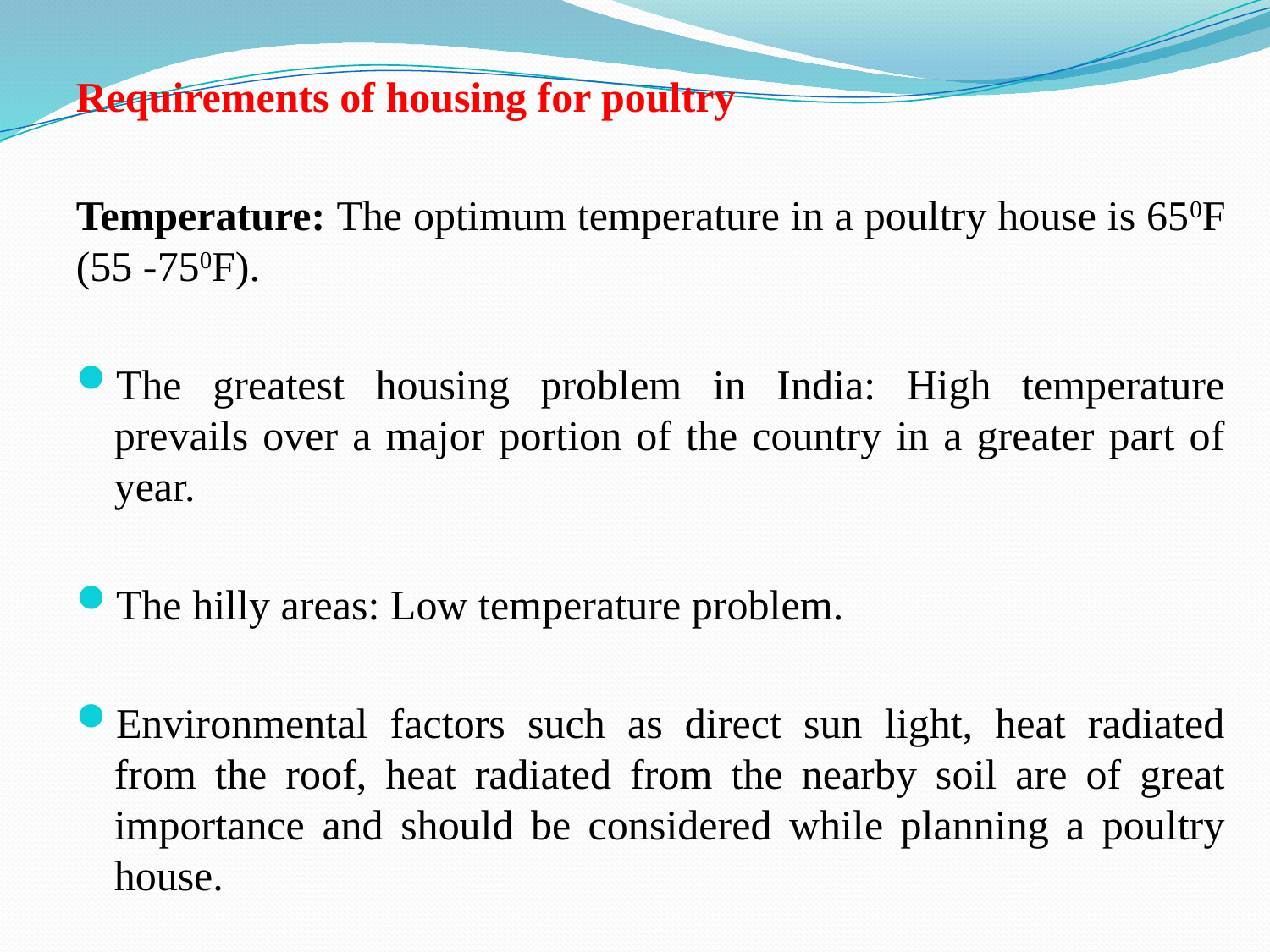

Requirements of housing for poultry

Temperature: The optimum temperature in a poultry house is 650F (55 -750F).

The greatest housing problem in India: High temperature prevails over a major portion of the country in a greater part of year.

The hilly areas: Low temperature problem.

Environmental factors such as direct sun light, heat radiated from the roof, heat radiated from the nearby soil are of great importance and should be considered while planning a poultry house.